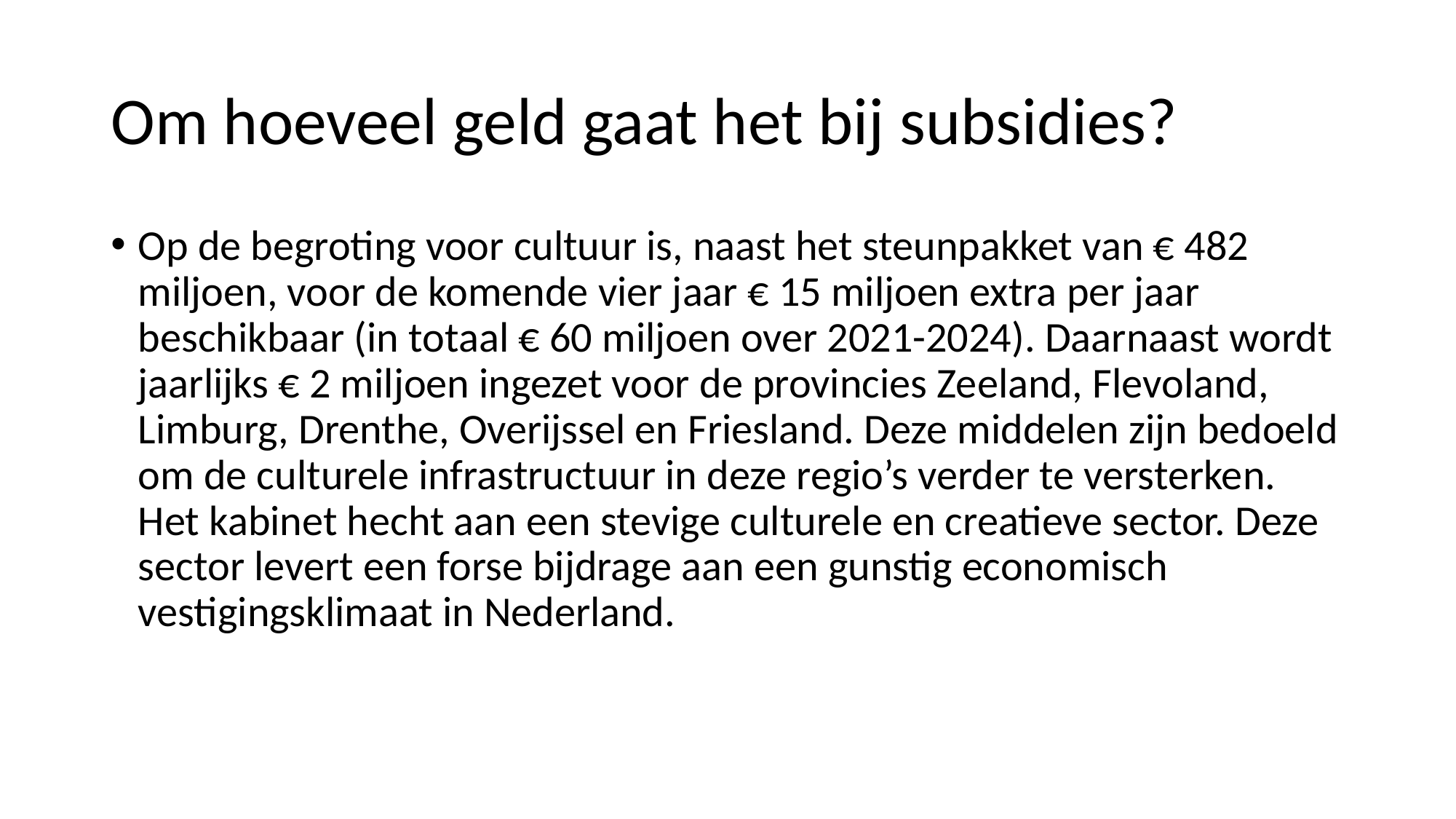

# Om hoeveel geld gaat het bij subsidies?
Op de begroting voor cultuur is, naast het steunpakket van € 482 miljoen, voor de komende vier jaar € 15 miljoen extra per jaar beschikbaar (in totaal € 60 miljoen over 2021-2024). Daarnaast wordt jaarlijks € 2 miljoen ingezet voor de provincies Zeeland, Flevoland, Limburg, Drenthe, Overijssel en Friesland. Deze middelen zijn bedoeld om de culturele infrastructuur in deze regio’s verder te versterken. Het kabinet hecht aan een stevige culturele en creatieve sector. Deze sector levert een forse bijdrage aan een gunstig economisch vestigingsklimaat in Nederland.